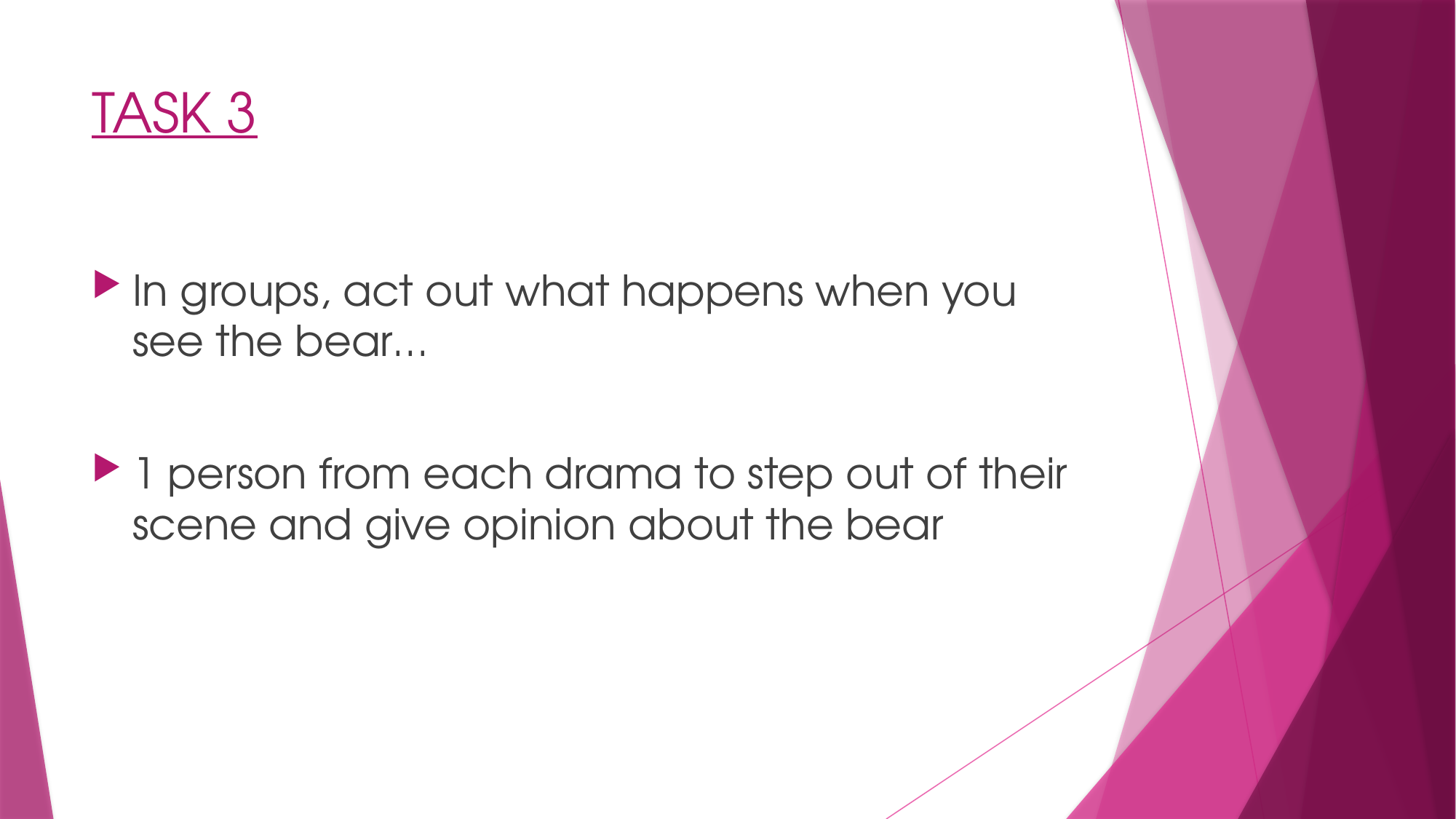

# TASK 3
In groups, act out what happens when you see the bear…

1 person from each drama to step out of their scene and give opinion about the bear